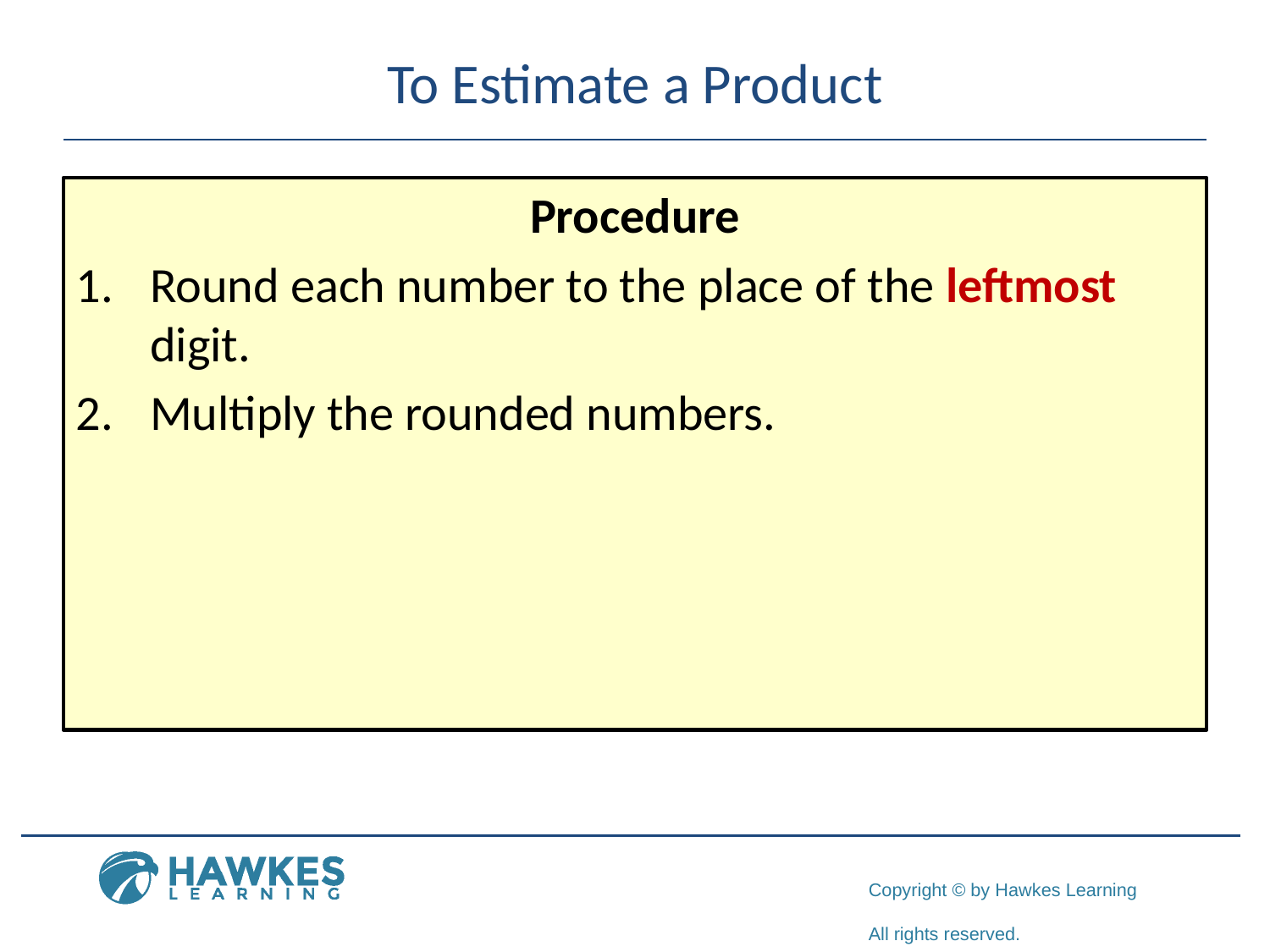

# To Estimate a Product
Procedure
Round each number to the place of the leftmost digit.
Multiply the rounded numbers.